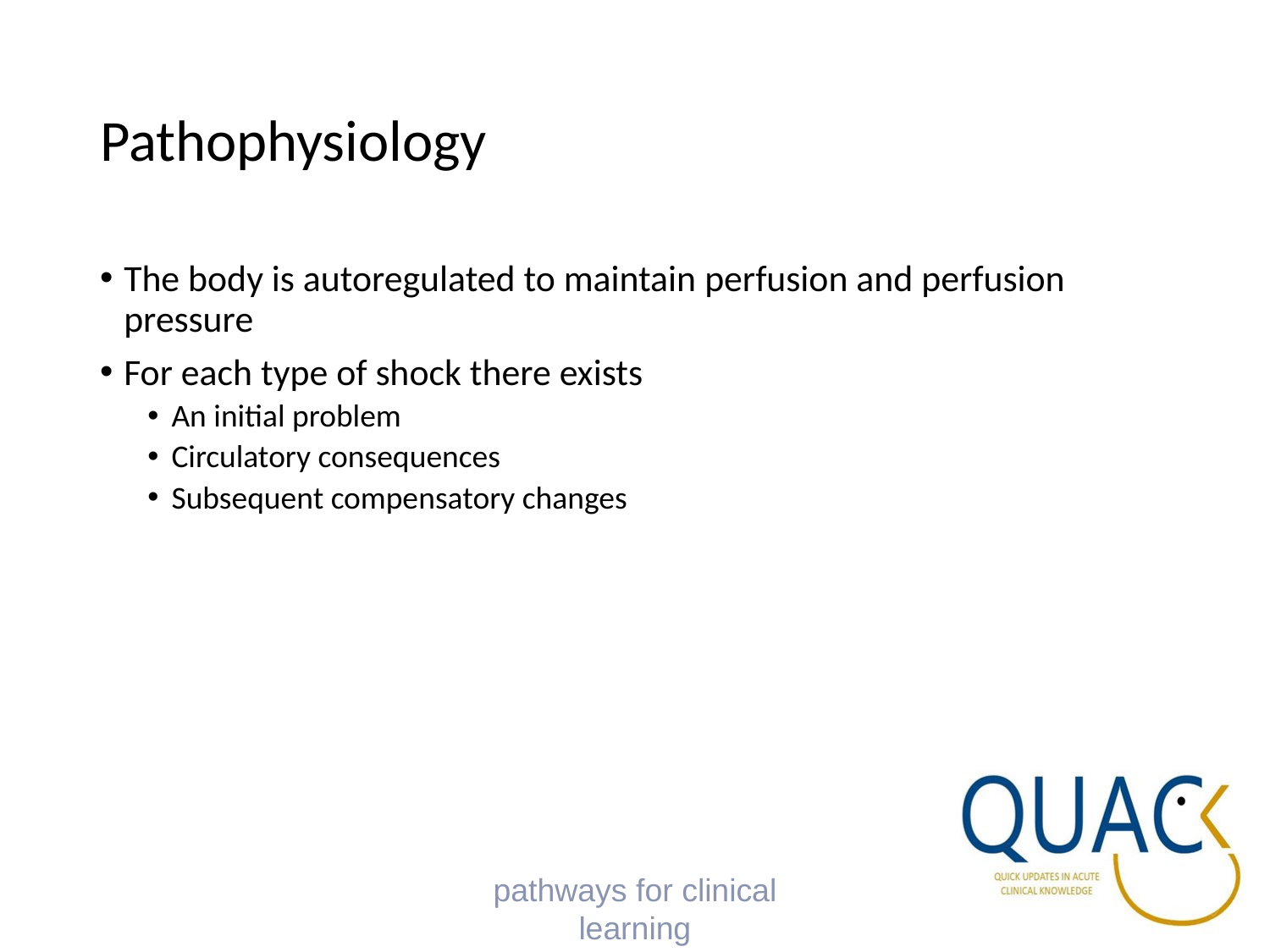

# Pathophysiology
The body is autoregulated to maintain perfusion and perfusion pressure
For each type of shock there exists
An initial problem
Circulatory consequences
Subsequent compensatory changes

pathways for clinical learning